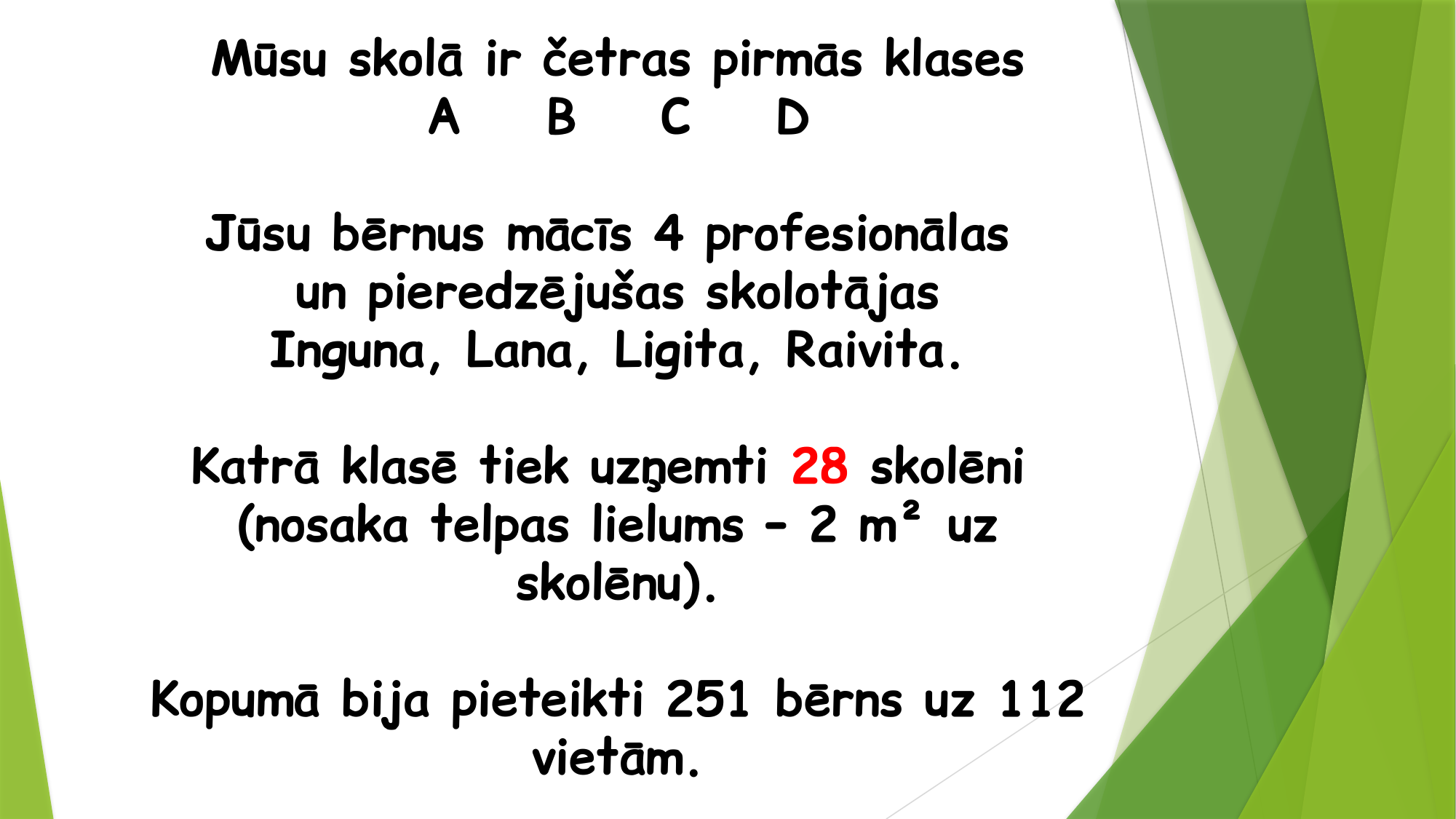

Mūsu skolā ir četras pirmās klases
A    B    C    D

Jūsu bērnus mācīs 4 profesionālas
un pieredzējušas skolotājas
Inguna, Lana, Ligita, Raivita.

Katrā klasē tiek uzņemti 28 skolēni
(nosaka telpas lielums – 2 m² uz skolēnu).

Kopumā bija pieteikti 251 bērns uz 112 vietām.